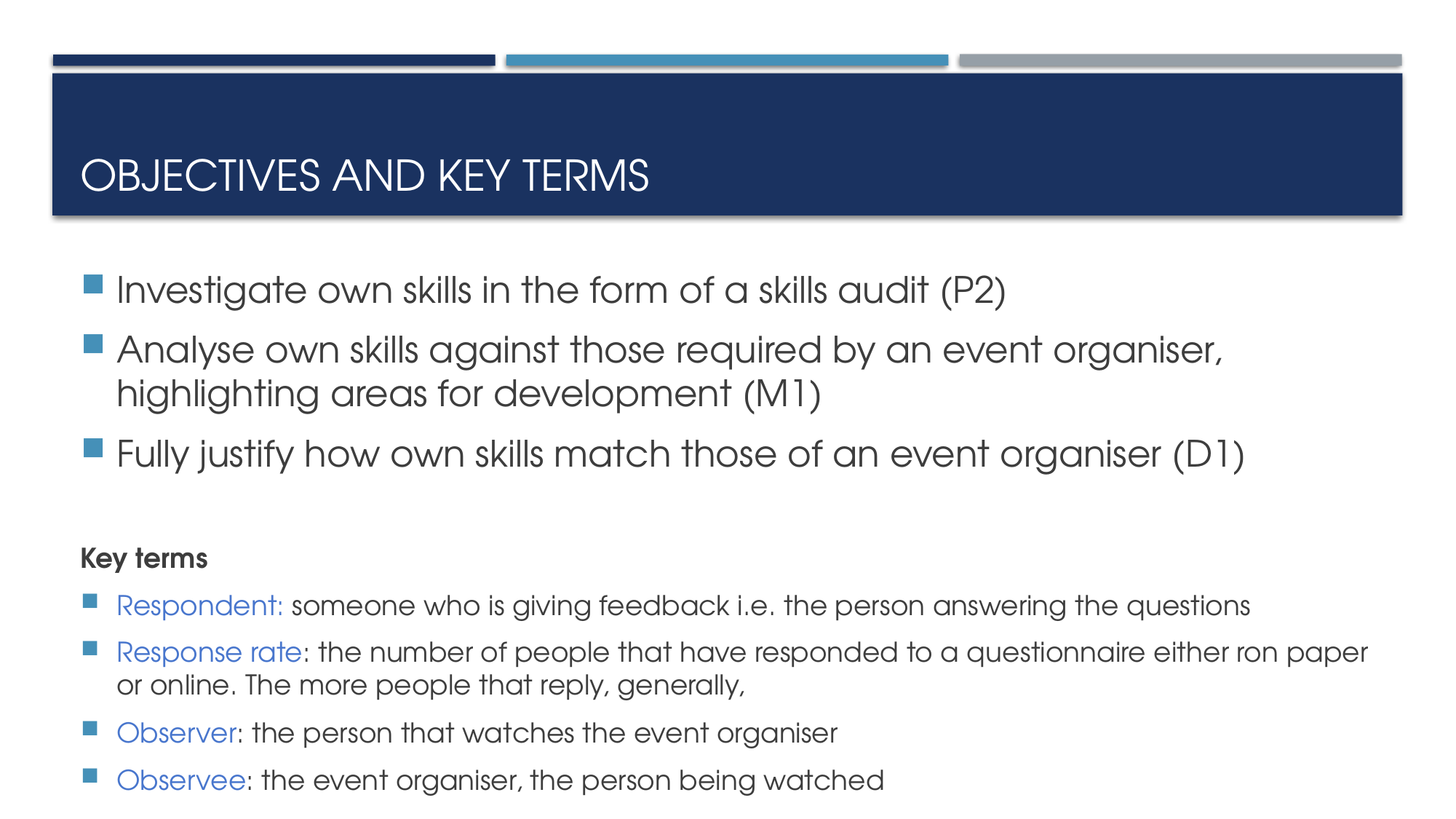

# Objectives and key terms
Investigate own skills in the form of a skills audit (P2)
Analyse own skills against those required by an event organiser, highlighting areas for development (M1)
Fully justify how own skills match those of an event organiser (D1)

Key terms
Respondent: someone who is giving feedback i.e. the person answering the questions
Response rate: the number of people that have responded to a questionnaire either ron paper or online. The more people that reply, generally,
Observer: the person that watches the event organiser
Observee: the event organiser, the person being watched